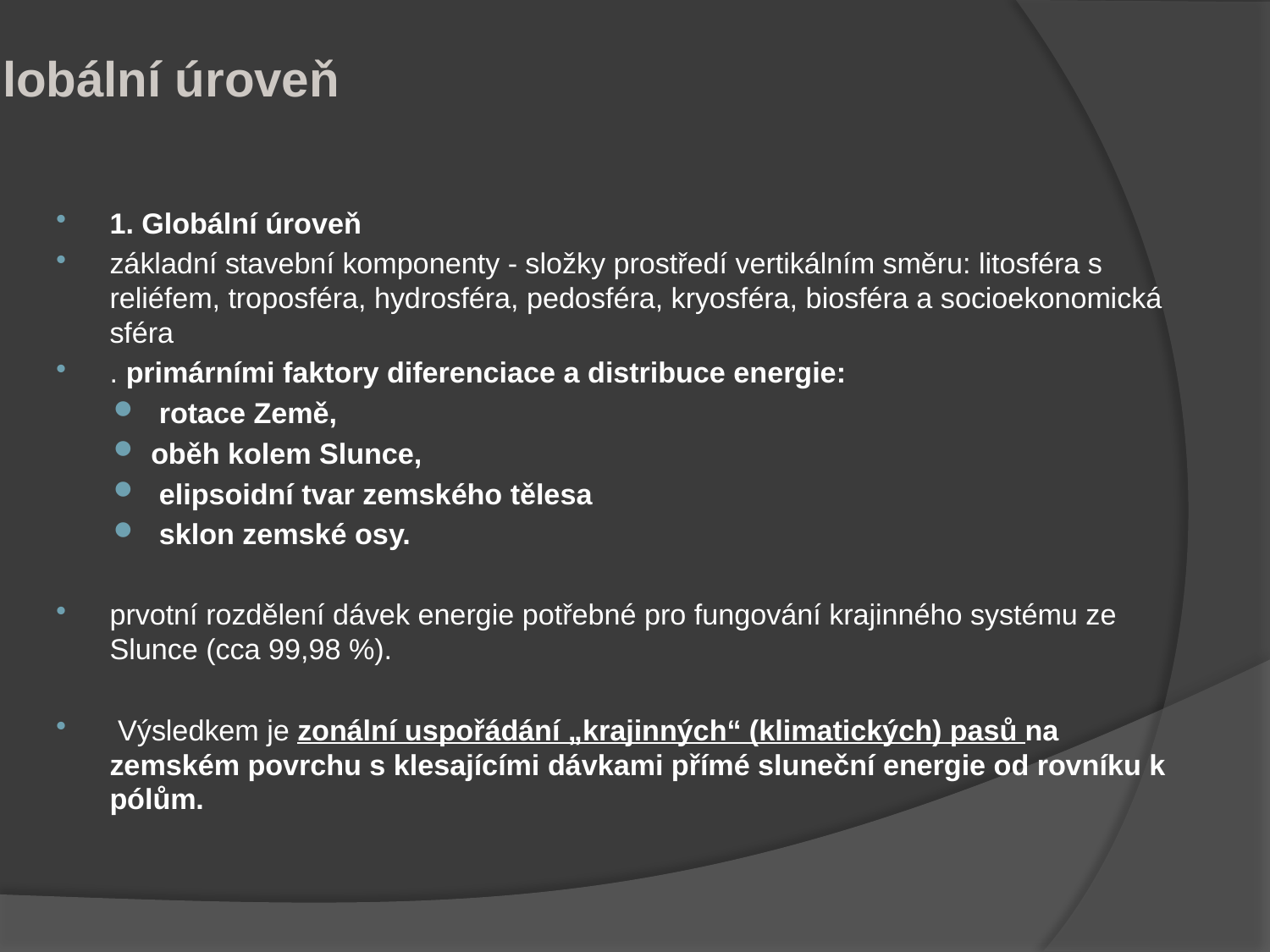

# Globální úroveň
1. Globální úroveň
základní stavební komponenty - složky prostředí vertikálním směru: litosféra s reliéfem, troposféra, hydrosféra, pedosféra, kryosféra, biosféra a socioekonomická sféra
. primárními faktory diferenciace a distribuce energie:
 rotace Země,
oběh kolem Slunce,
 elipsoidní tvar zemského tělesa
 sklon zemské osy.

prvotní rozdělení dávek energie potřebné pro fungování krajinného systému ze Slunce (cca 99,98 %).

 Výsledkem je zonální uspořádání „krajinných“ (klimatických) pasů na zemském povrchu s klesajícími dávkami přímé sluneční energie od rovníku k pólům.